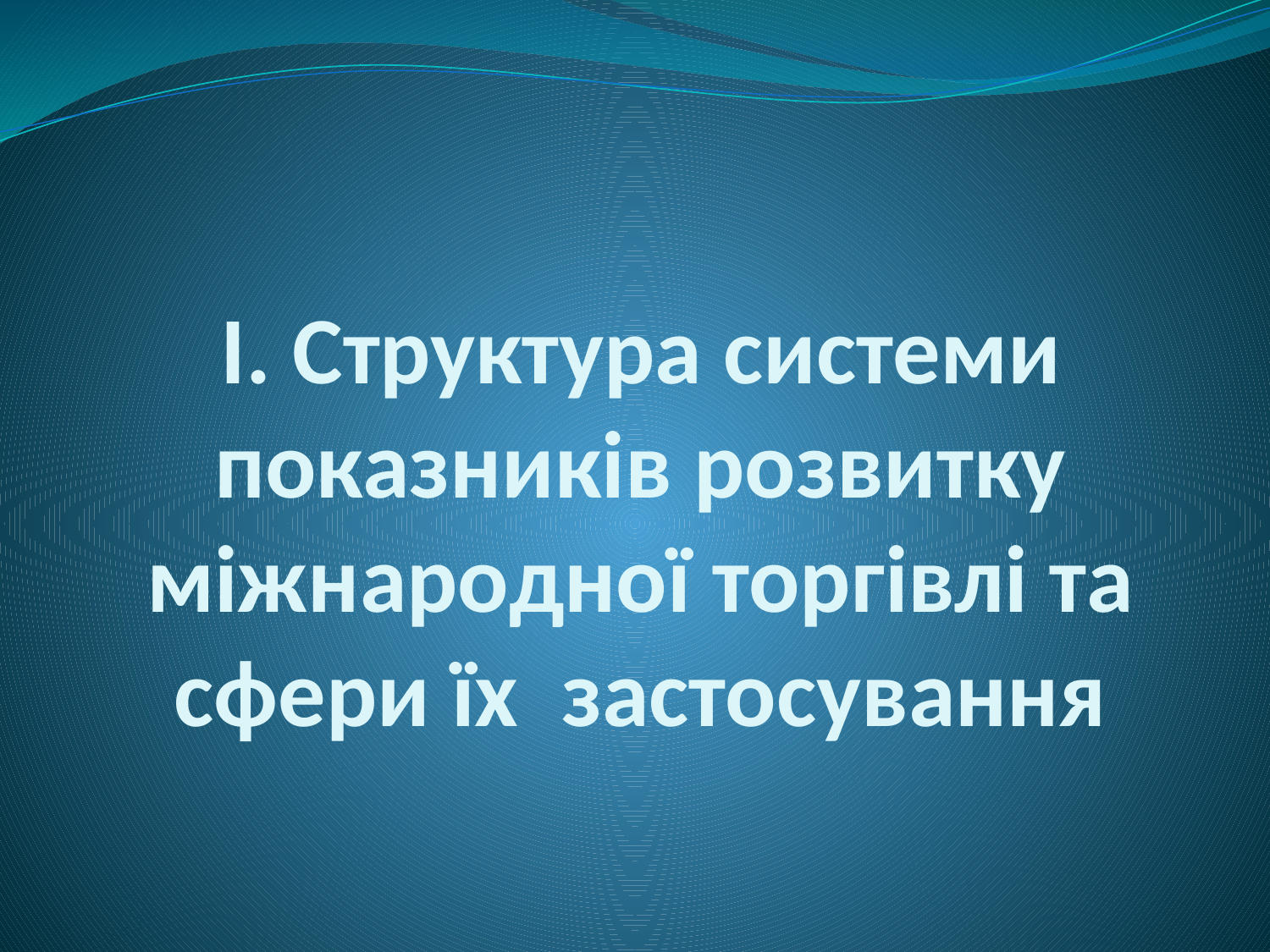

# І. Структура системи показників розвитку міжнародної торгівлі та сфери їх  застосування